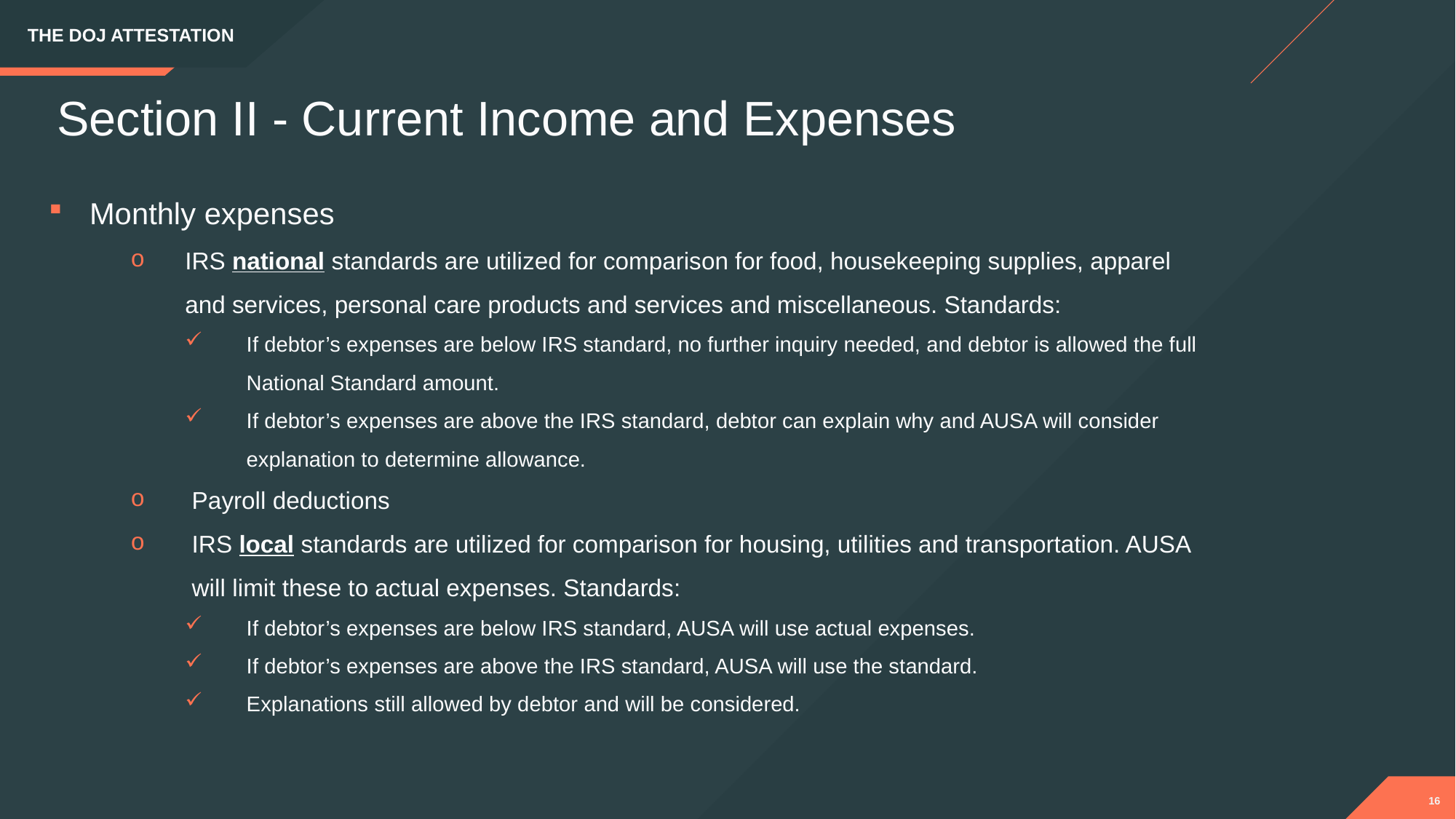

THE DOJ ATTESTATION
Section II - Current Income and Expenses
Monthly expenses
IRS national standards are utilized for comparison for food, housekeeping supplies, apparel and services, personal care products and services and miscellaneous. Standards:
If debtor’s expenses are below IRS standard, no further inquiry needed, and debtor is allowed the full National Standard amount.
If debtor’s expenses are above the IRS standard, debtor can explain why and AUSA will consider explanation to determine allowance.
Payroll deductions
IRS local standards are utilized for comparison for housing, utilities and transportation. AUSA will limit these to actual expenses. Standards:
If debtor’s expenses are below IRS standard, AUSA will use actual expenses.
If debtor’s expenses are above the IRS standard, AUSA will use the standard.
Explanations still allowed by debtor and will be considered.

16